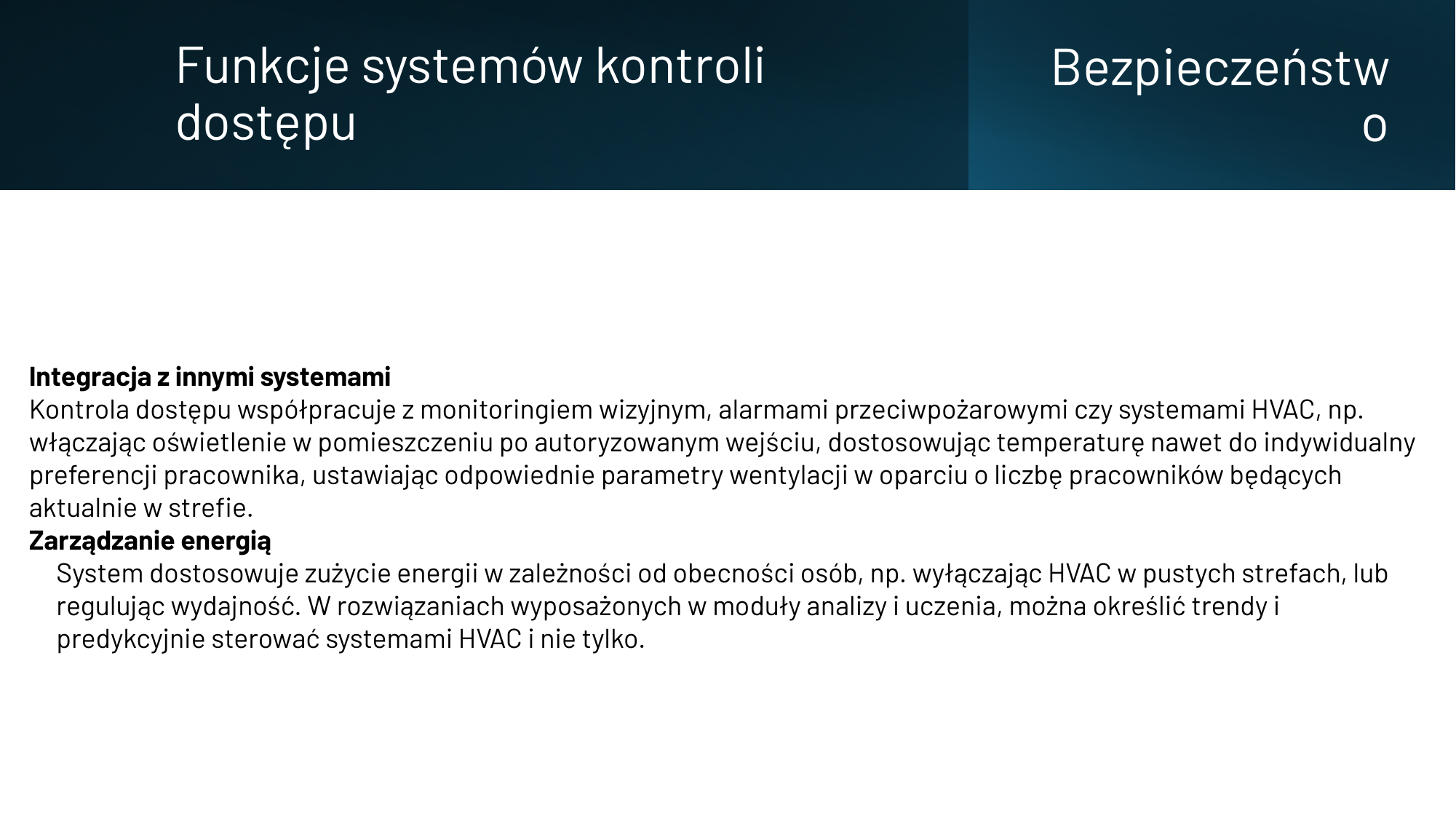

Funkcje systemów kontroli dostępu
Bezpieczeństwo
Integracja z innymi systemami
Kontrola dostępu współpracuje z monitoringiem wizyjnym, alarmami przeciwpożarowymi czy systemami HVAC, np. włączając oświetlenie w pomieszczeniu po autoryzowanym wejściu, dostosowując temperaturę nawet do indywidualny preferencji pracownika, ustawiając odpowiednie parametry wentylacji w oparciu o liczbę pracowników będących aktualnie w strefie.
Zarządzanie energią
System dostosowuje zużycie energii w zależności od obecności osób, np. wyłączając HVAC w pustych strefach, lub regulując wydajność. W rozwiązaniach wyposażonych w moduły analizy i uczenia, można określić trendy i predykcyjnie sterować systemami HVAC i nie tylko.